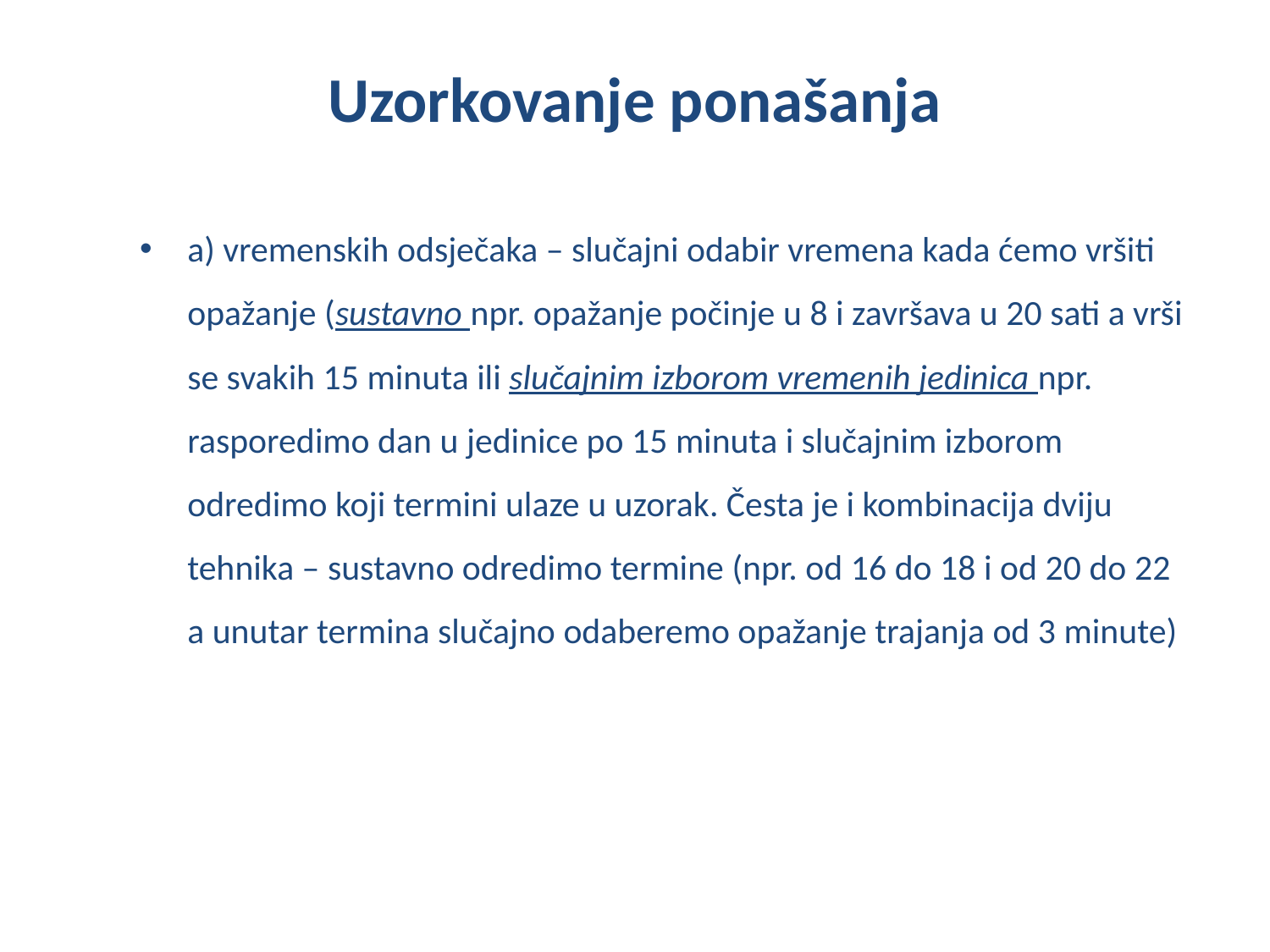

# Uzorkovanje ponašanja

a) vremenskih odsječaka – slučajni odabir vremena kada ćemo vršiti opažanje (sustavno npr. opažanje počinje u 8 i završava u 20 sati a vrši se svakih 15 minuta ili slučajnim izborom vremenih jedinica npr. rasporedimo dan u jedinice po 15 minuta i slučajnim izborom odredimo koji termini ulaze u uzorak. Česta je i kombinacija dviju tehnika – sustavno odredimo termine (npr. od 16 do 18 i od 20 do 22 a unutar termina slučajno odaberemo opažanje trajanja od 3 minute)